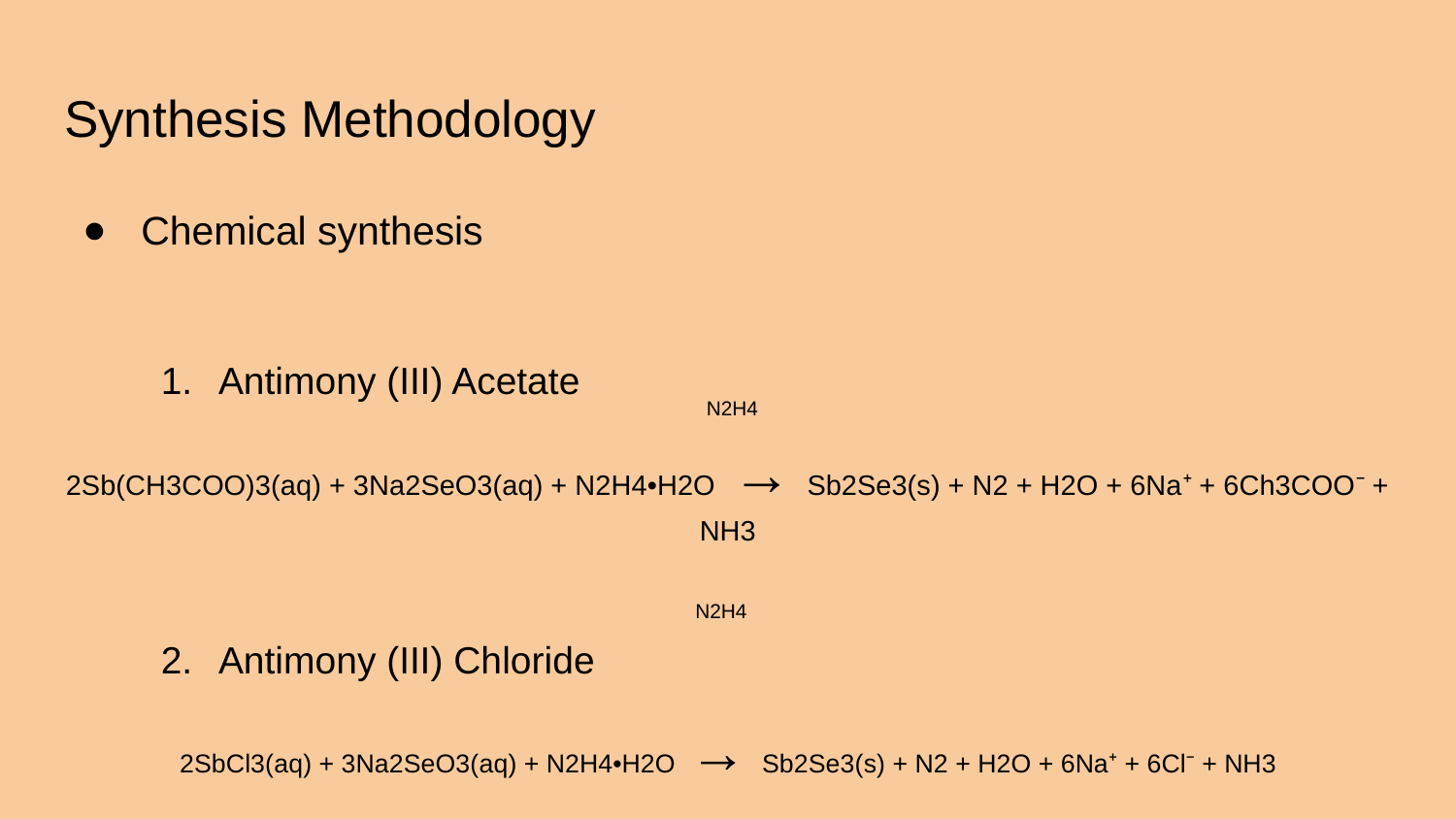

# Synthesis Methodology
Chemical synthesis

Antimony (III) Acetate
2Sb(CH3COO)3(aq) + 3Na2SeO3(aq) + N2H4•H2O  →  Sb2Se3(s) + N2 + H2O + 6Na⁺ + 6Ch3COO⁻ + NH3

Antimony (III) Chloride
2SbCl3(aq) + 3Na2SeO3(aq) + N2H4•H2O  →  Sb2Se3(s) + N2 + H2O + 6Na⁺ + 6Cl⁻ + NH3

N2H4
N2H4